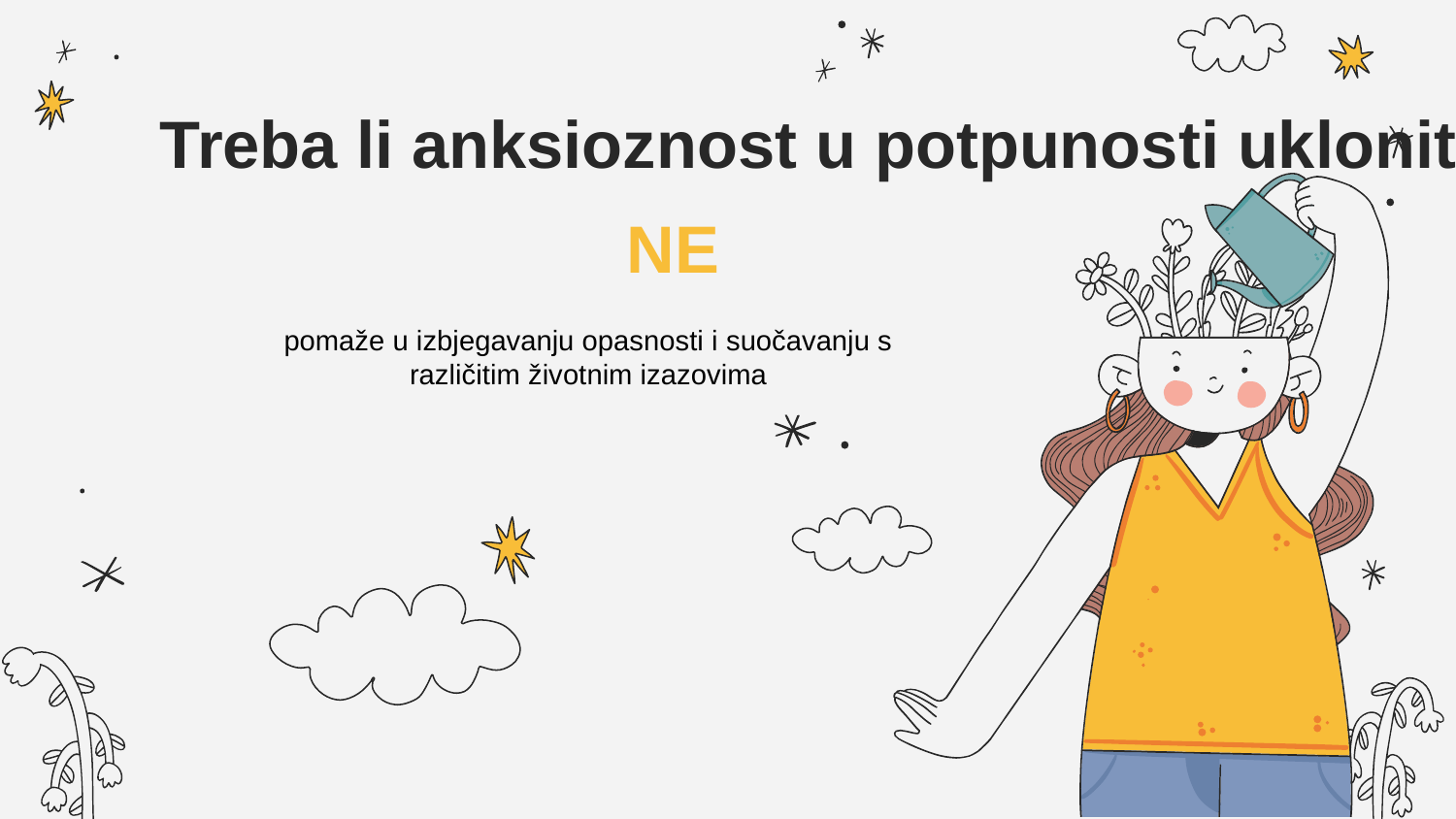

# Treba li anksioznost u potpunosti ukloniti?

                        NE

pomaže u izbjegavanju opasnosti i suočavanju s različitim životnim izazovima